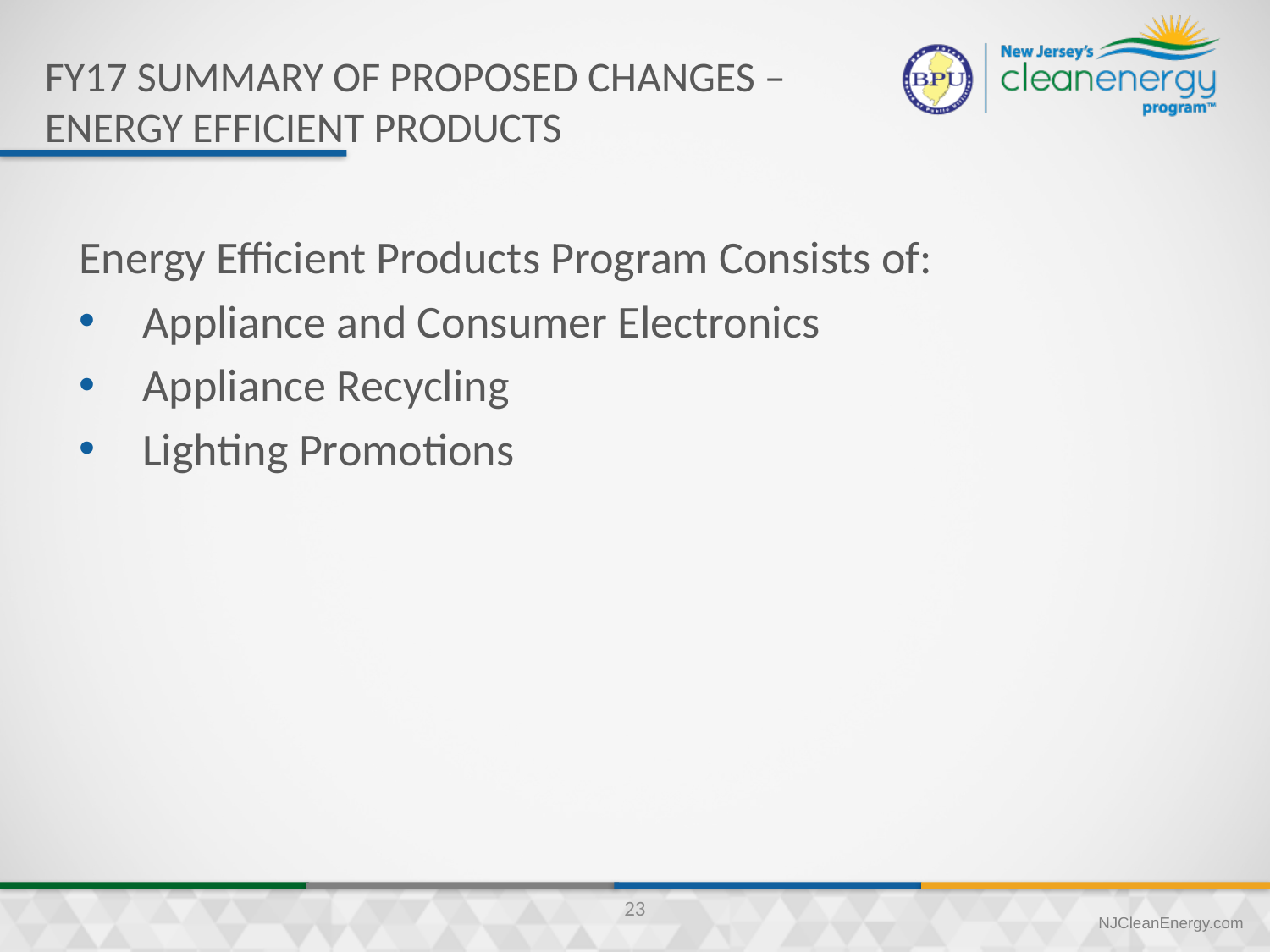

FY17 summary of proposed changes – Energy efficient products
Energy Efficient Products Program Consists of:
Appliance and Consumer Electronics
Appliance Recycling
Lighting Promotions

23